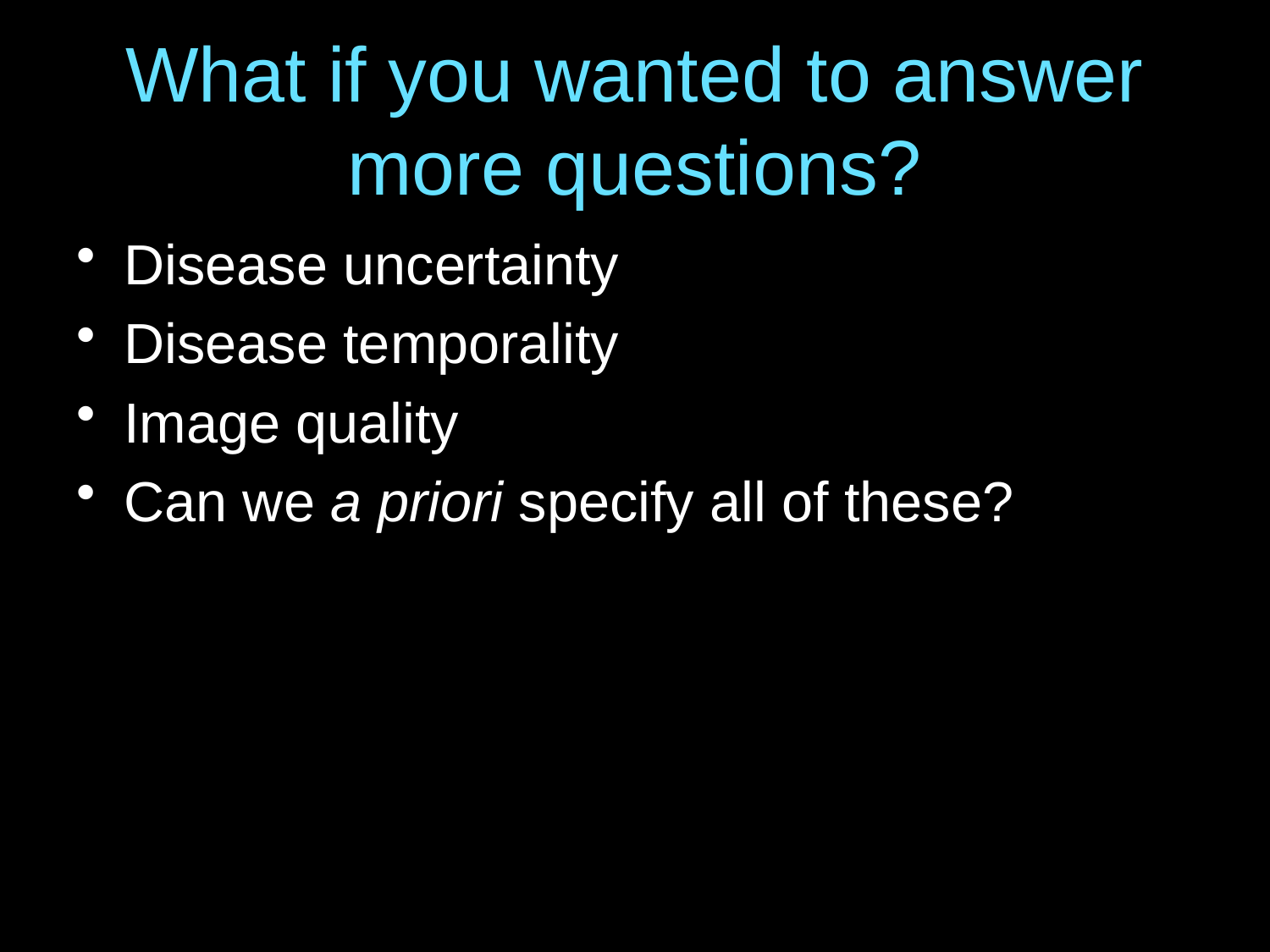

# What if you wanted to answer more questions?
Disease uncertainty
Disease temporality
Image quality
Can we a priori specify all of these?